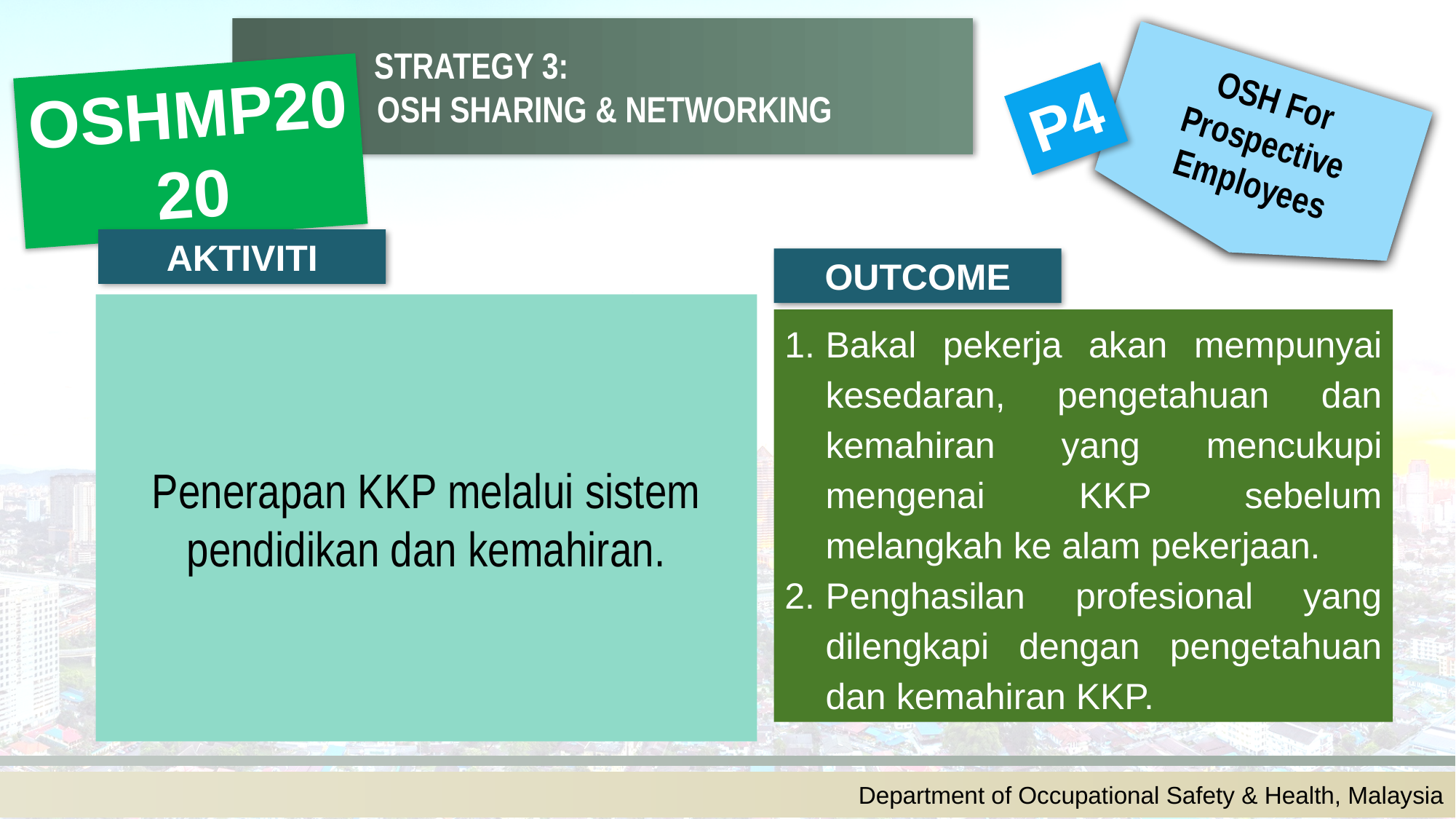

STRATEGY 3:
                OSH SHARING & NETWORKING
OSH For Prospective Employees
OSHMP2020
P4
AKTIVITI
OUTCOME
Penerapan KKP melalui sistem pendidikan dan kemahiran.
Bakal pekerja akan mempunyai kesedaran, pengetahuan dan kemahiran yang mencukupi mengenai KKP sebelum melangkah ke alam pekerjaan.
Penghasilan profesional yang dilengkapi dengan pengetahuan dan kemahiran KKP.